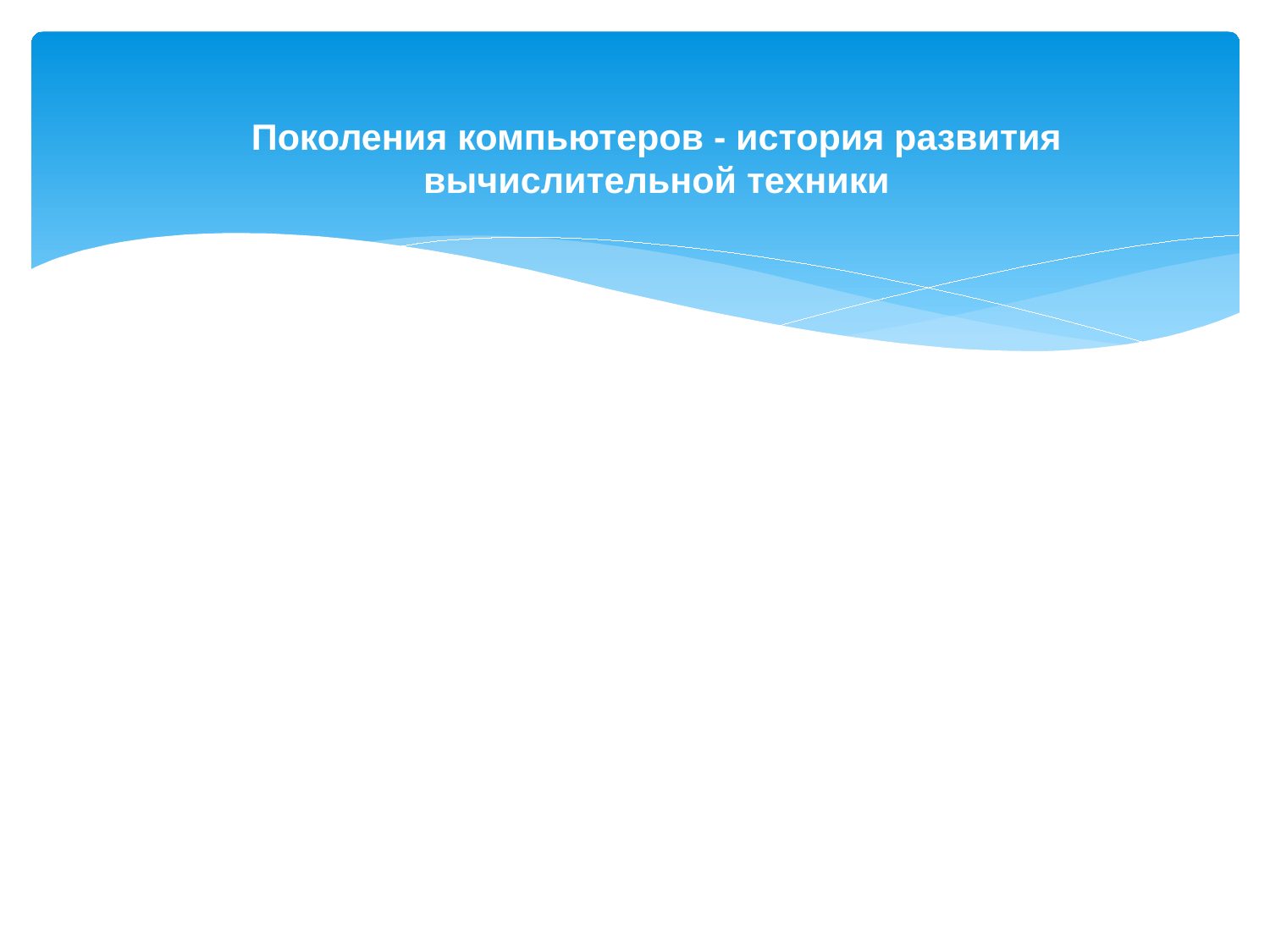

# Поколения компьютеров - история развития вычислительной техники